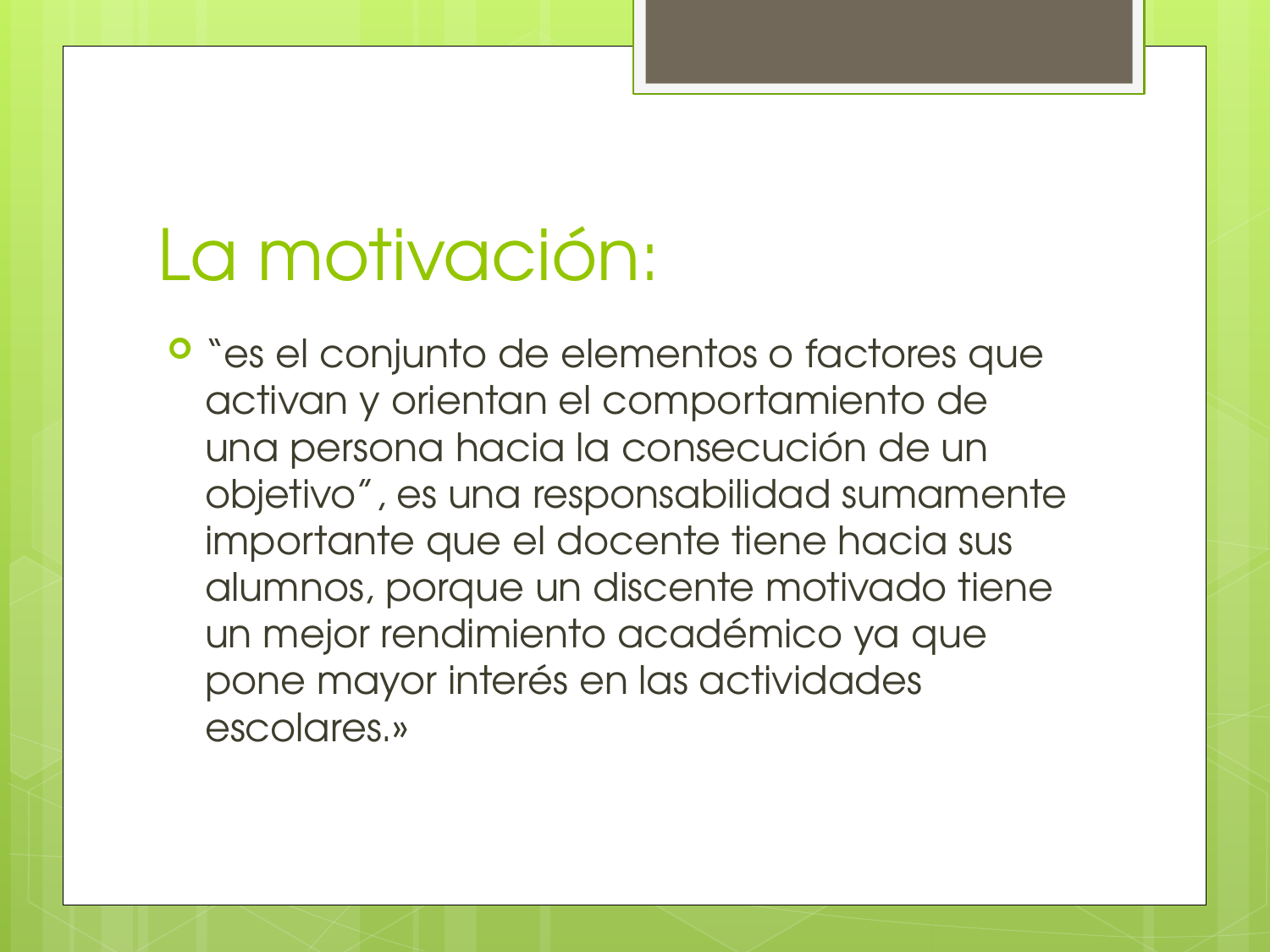

# La motivación:
“es el conjunto de elementos o factores que activan y orientan el comportamiento de una persona hacia la consecución de un objetivo”, es una responsabilidad sumamente importante que el docente tiene hacia sus alumnos, porque un discente motivado tiene un mejor rendimiento académico ya que pone mayor interés en las actividades escolares.»